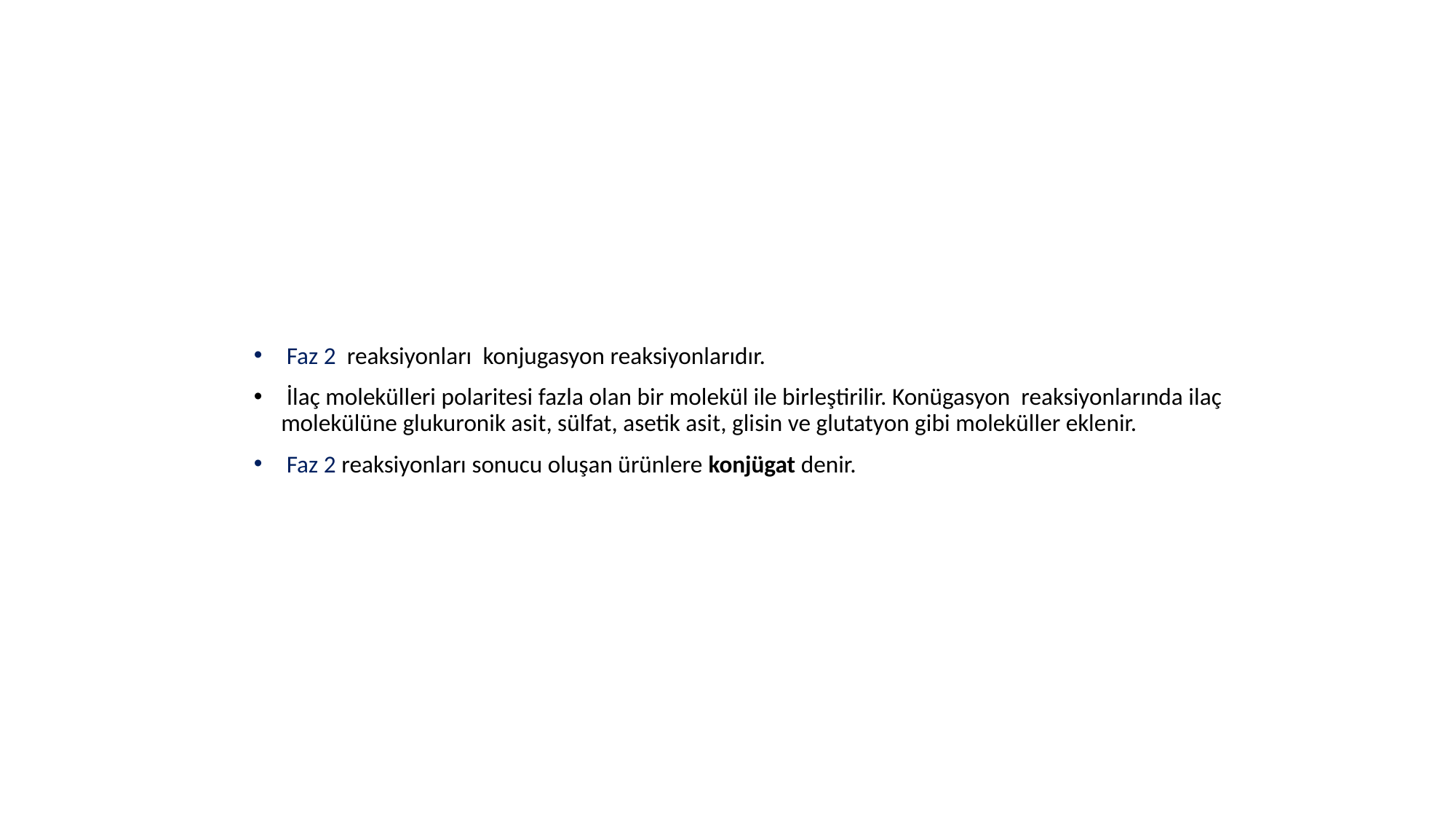

Faz 2  reaksiyonları  konjugasyon reaksiyonlarıdır.
 İlaç molekülleri polaritesi fazla olan bir molekül ile birleştirilir. Konügasyon  reaksiyonlarında ilaç molekülüne glukuronik asit, sülfat, asetik asit, glisin ve glutatyon gibi moleküller eklenir.
 Faz 2 reaksiyonları sonucu oluşan ürünlere konjügat denir.